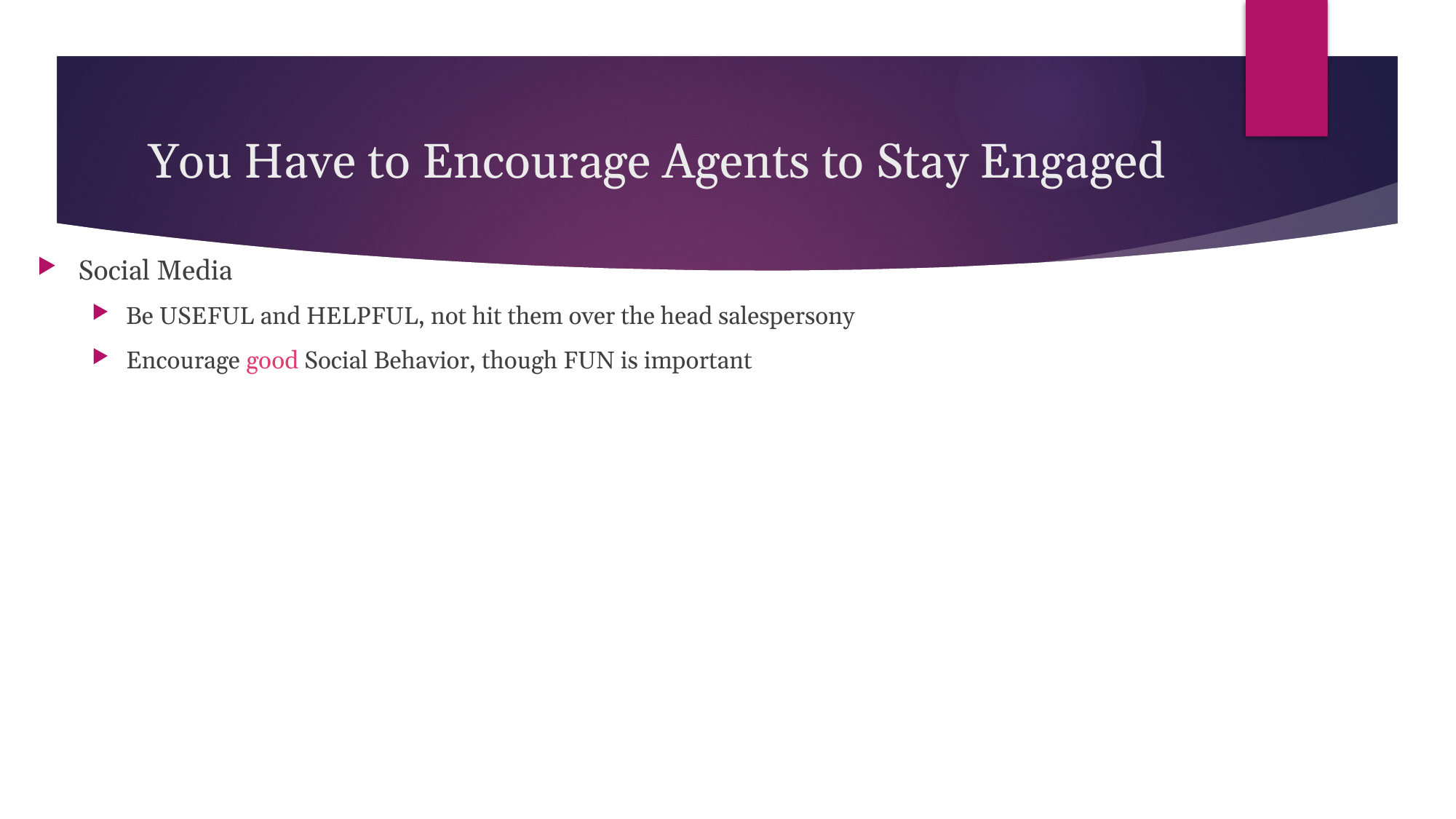

# You Have to Encourage Agents to Stay Engaged
Social Media
Be USEFUL and HELPFUL, not hit them over the head salespersony
Encourage good Social Behavior, though FUN is important